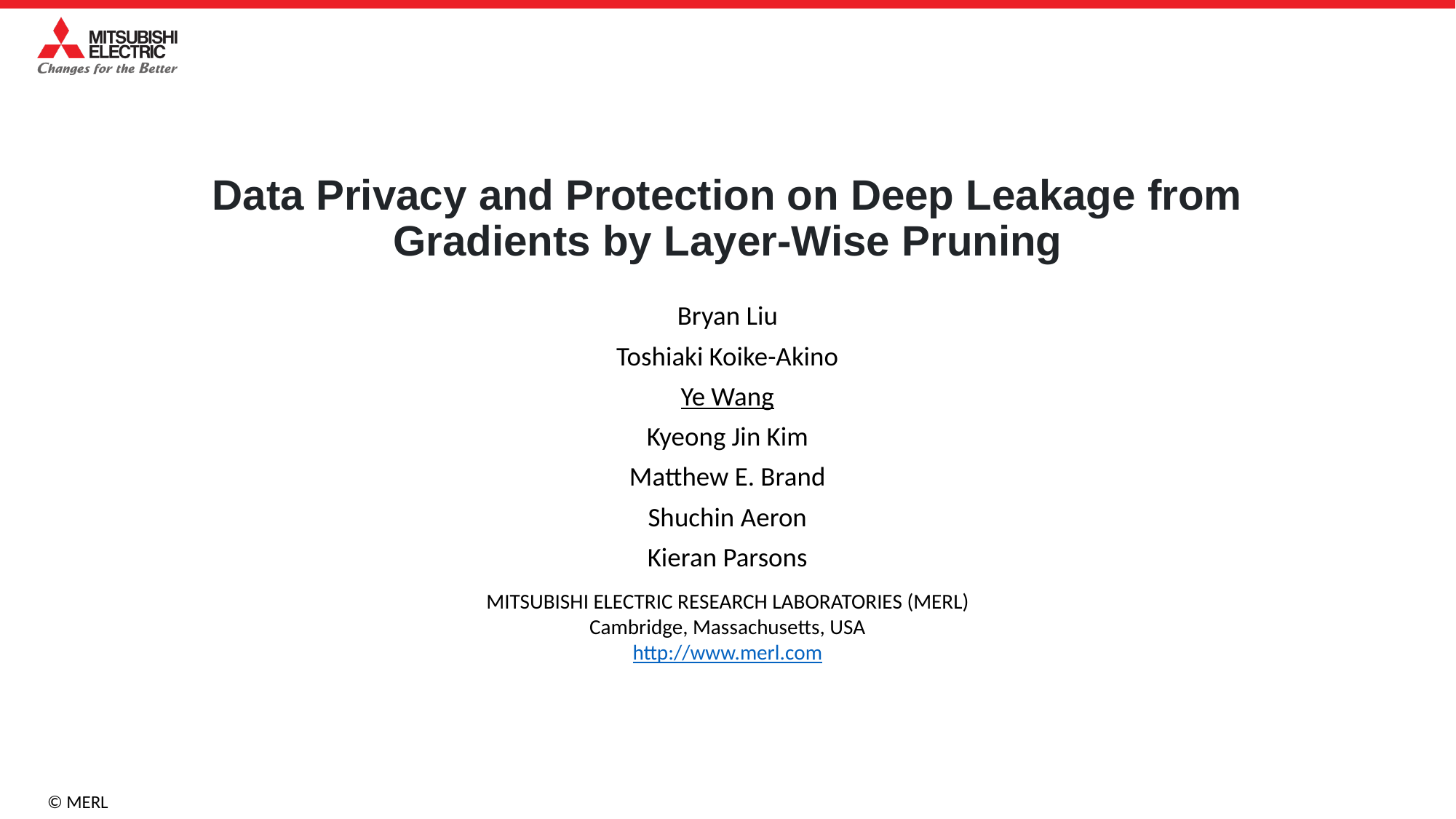

# Data Privacy and Protection on Deep Leakage from Gradients by Layer-Wise Pruning
Bryan Liu
Toshiaki Koike-Akino
Ye Wang
Kyeong Jin Kim
Matthew E. Brand
Shuchin Aeron
Kieran Parsons